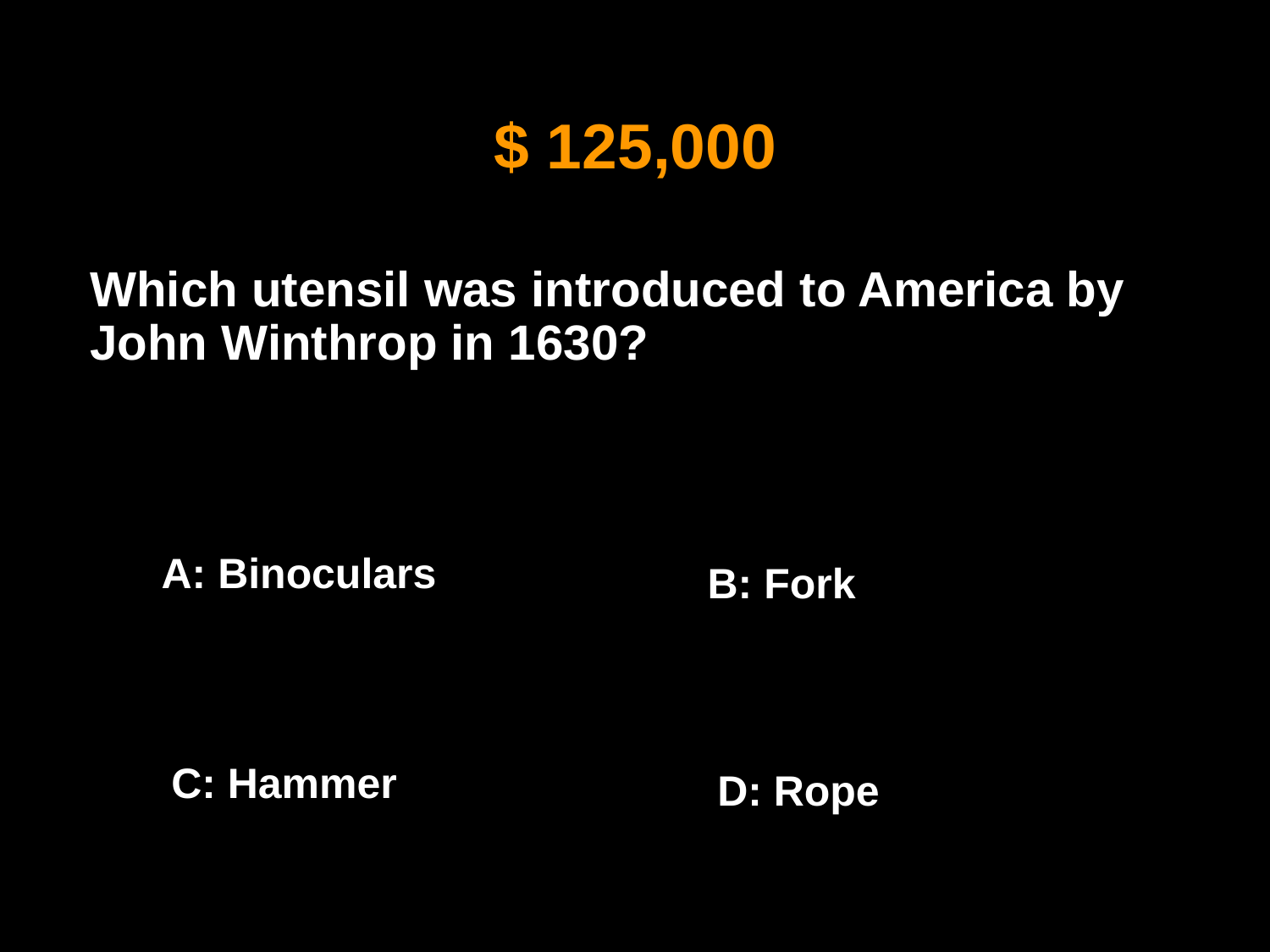

$ 125,000
	Which utensil was introduced to America by John Winthrop in 1630?
A: Binoculars
B: Fork
C: Hammer
D: Rope